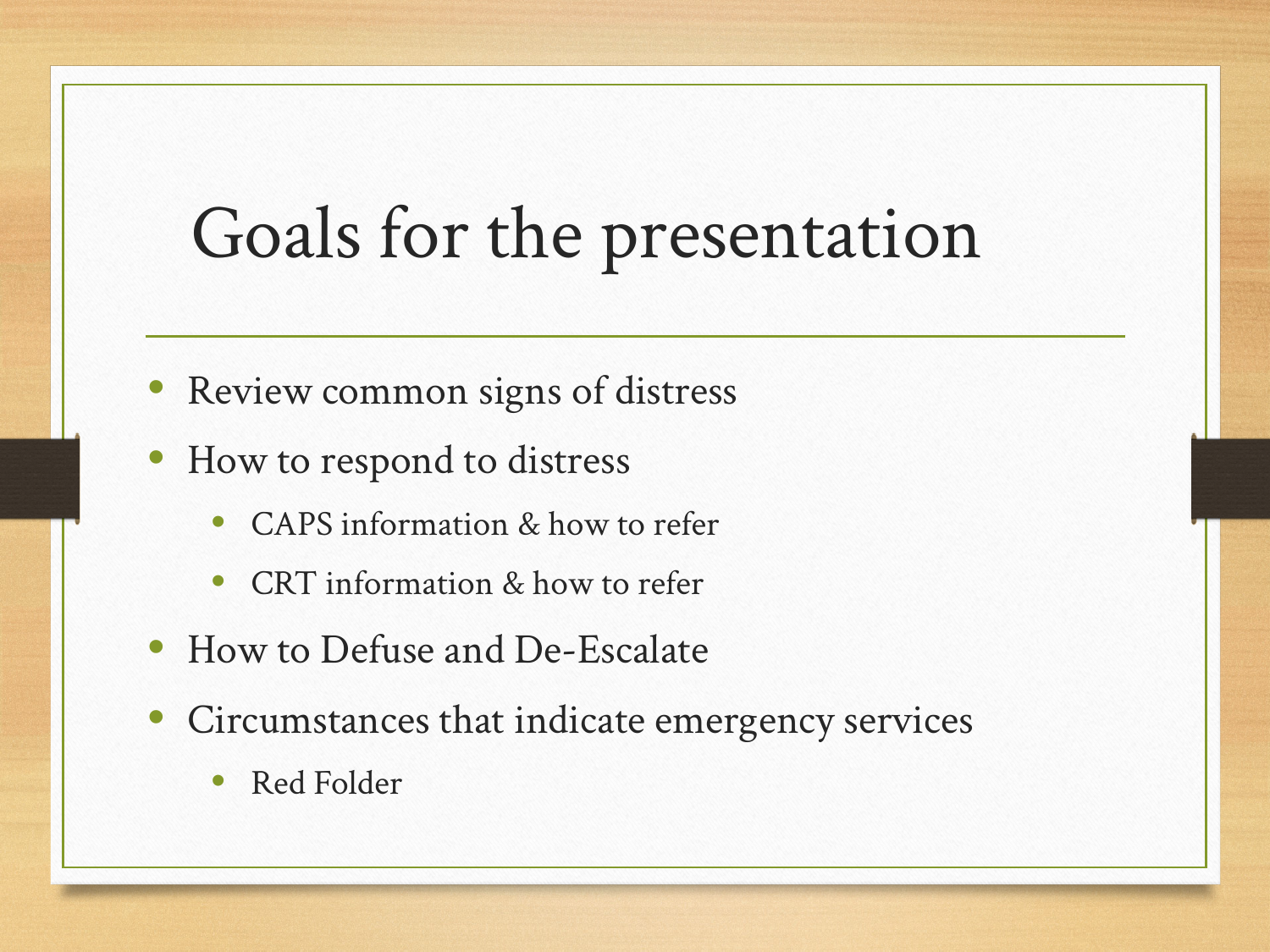

# Goals for the presentation
Review common signs of distress
How to respond to distress
CAPS information & how to refer
CRT information & how to refer
How to Defuse and De-Escalate
Circumstances that indicate emergency services
Red Folder